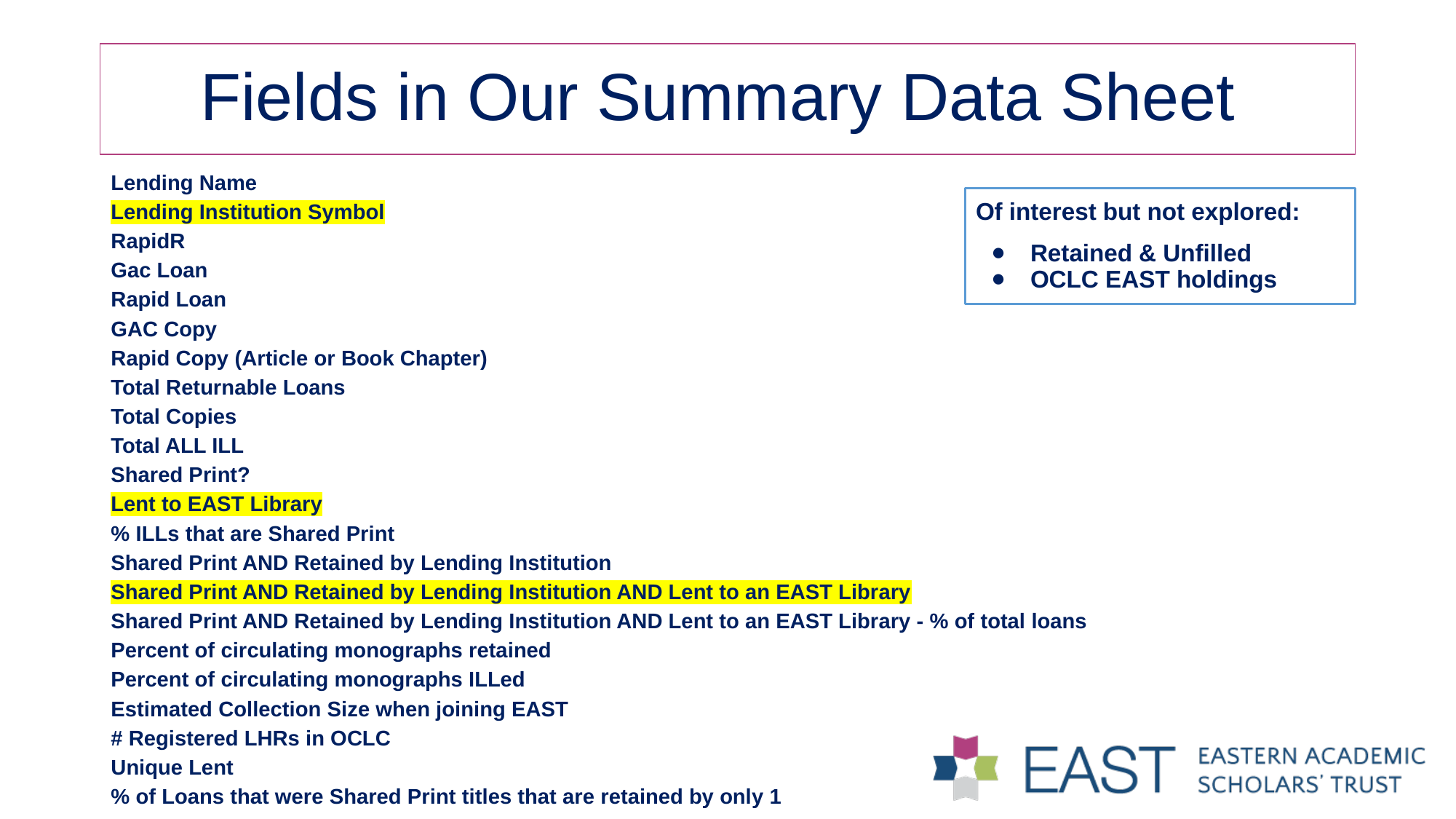

# Fields in Our Summary Data Sheet
Lending Name
Lending Institution Symbol
RapidR
Gac Loan
Rapid Loan
GAC Copy
Rapid Copy (Article or Book Chapter)
Total Returnable Loans
Total Copies
Total ALL ILL
Shared Print?
Lent to EAST Library
% ILLs that are Shared Print
Shared Print AND Retained by Lending Institution
Shared Print AND Retained by Lending Institution AND Lent to an EAST Library
Shared Print AND Retained by Lending Institution AND Lent to an EAST Library - % of total loans
Percent of circulating monographs retained
Percent of circulating monographs ILLed
Estimated Collection Size when joining EAST
# Registered LHRs in OCLC
Unique Lent
% of Loans that were Shared Print titles that are retained by only 1

Of interest but not explored:
Retained & Unfilled
OCLC EAST holdings